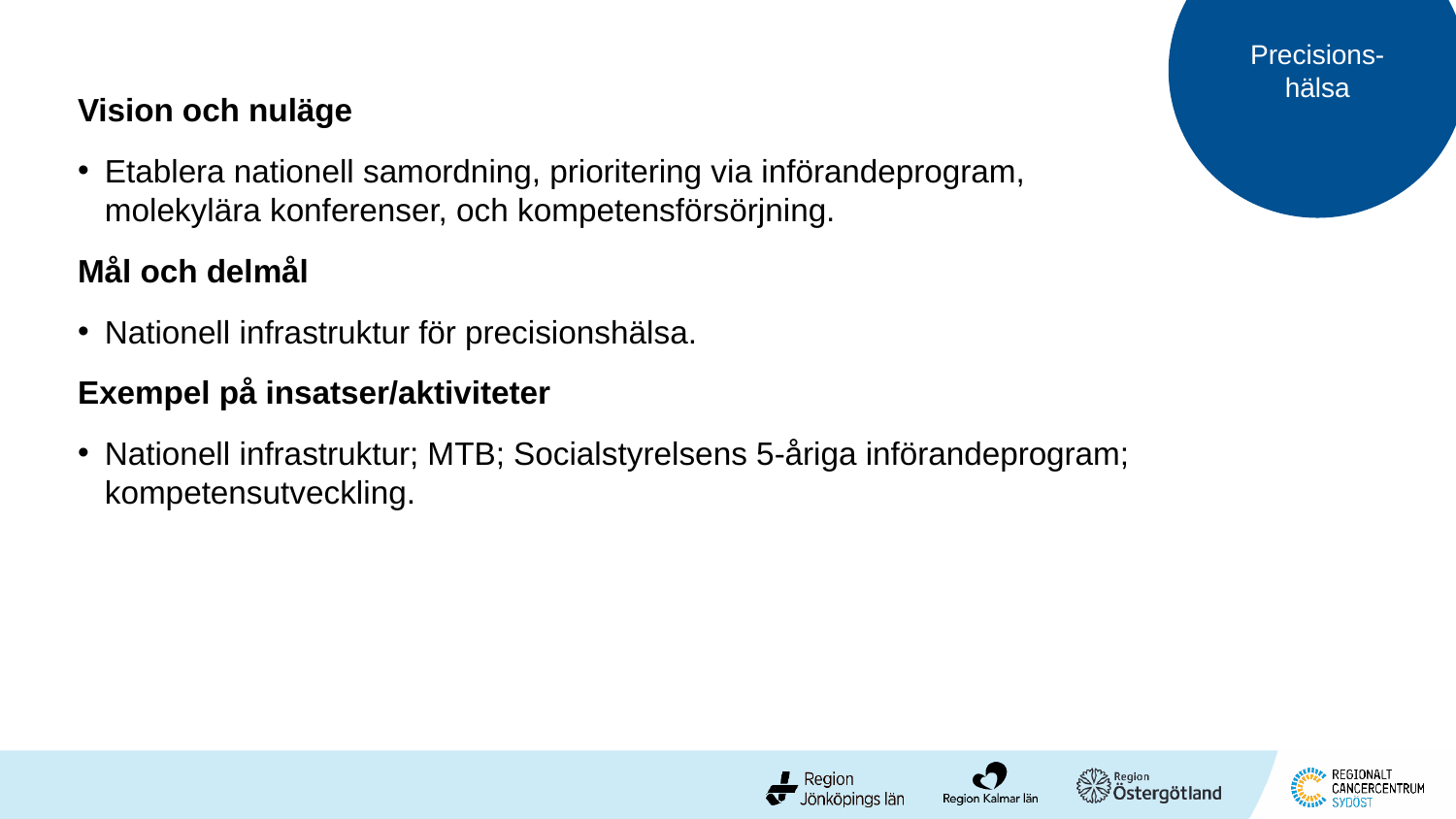

Precisions-hälsa
Vision och nuläge
Etablera nationell samordning, prioritering via införandeprogram, molekylära konferenser, och kompetensförsörjning.
Mål och delmål
Nationell infrastruktur för precisionshälsa.
Exempel på insatser/aktiviteter
Nationell infrastruktur; MTB; Socialstyrelsens 5-åriga införandeprogram; kompetensutveckling.